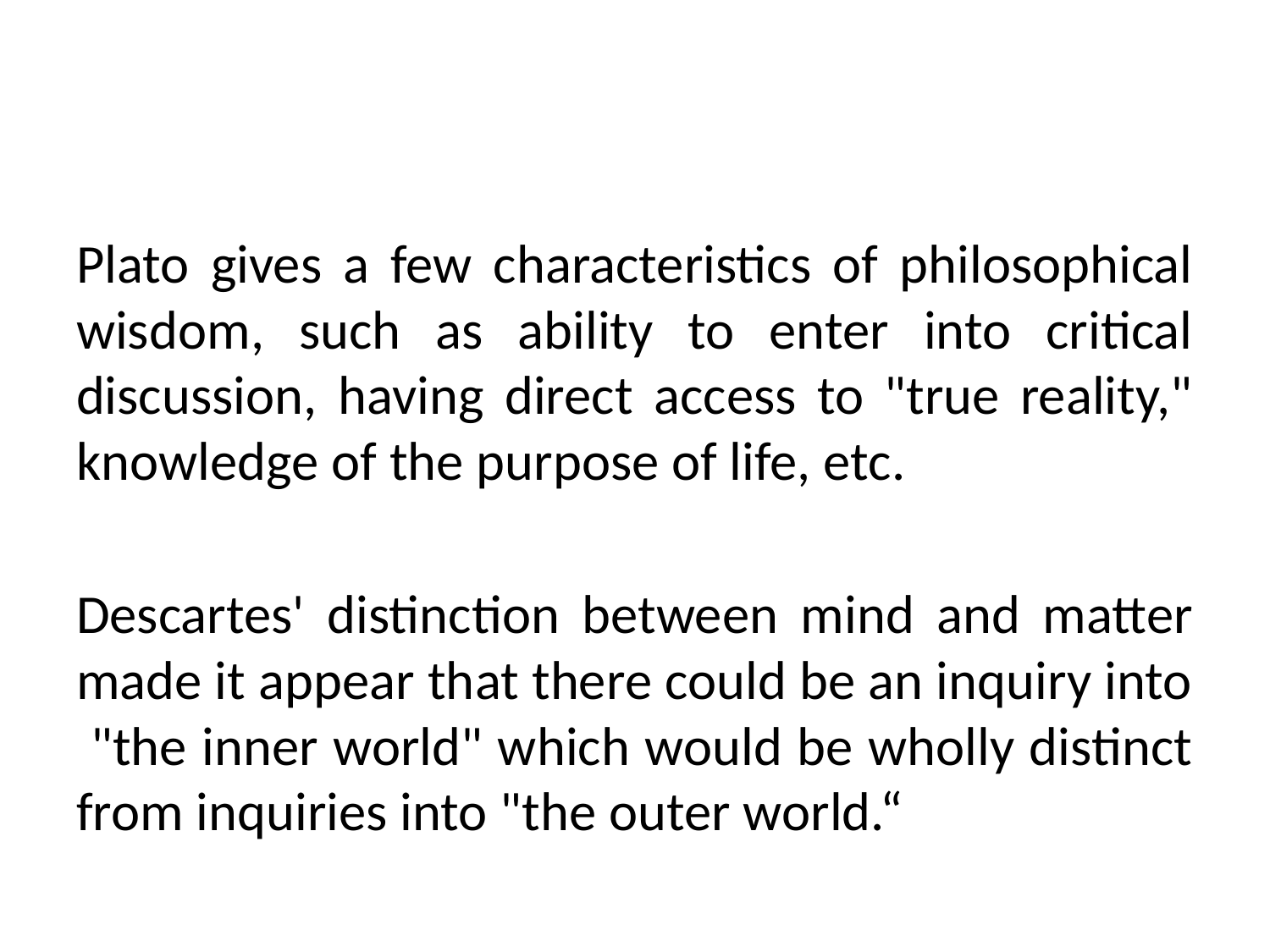

Plato gives a few characteristics of philosophical wisdom, such as ability to enter into critical discussion, having direct access to "true reality," knowledge of the purpose of life, etc.

Descartes' distinction between mind and matter made it appear that there could be an inquiry into  "the inner world" which would be wholly distinct from inquiries into "the outer world.“